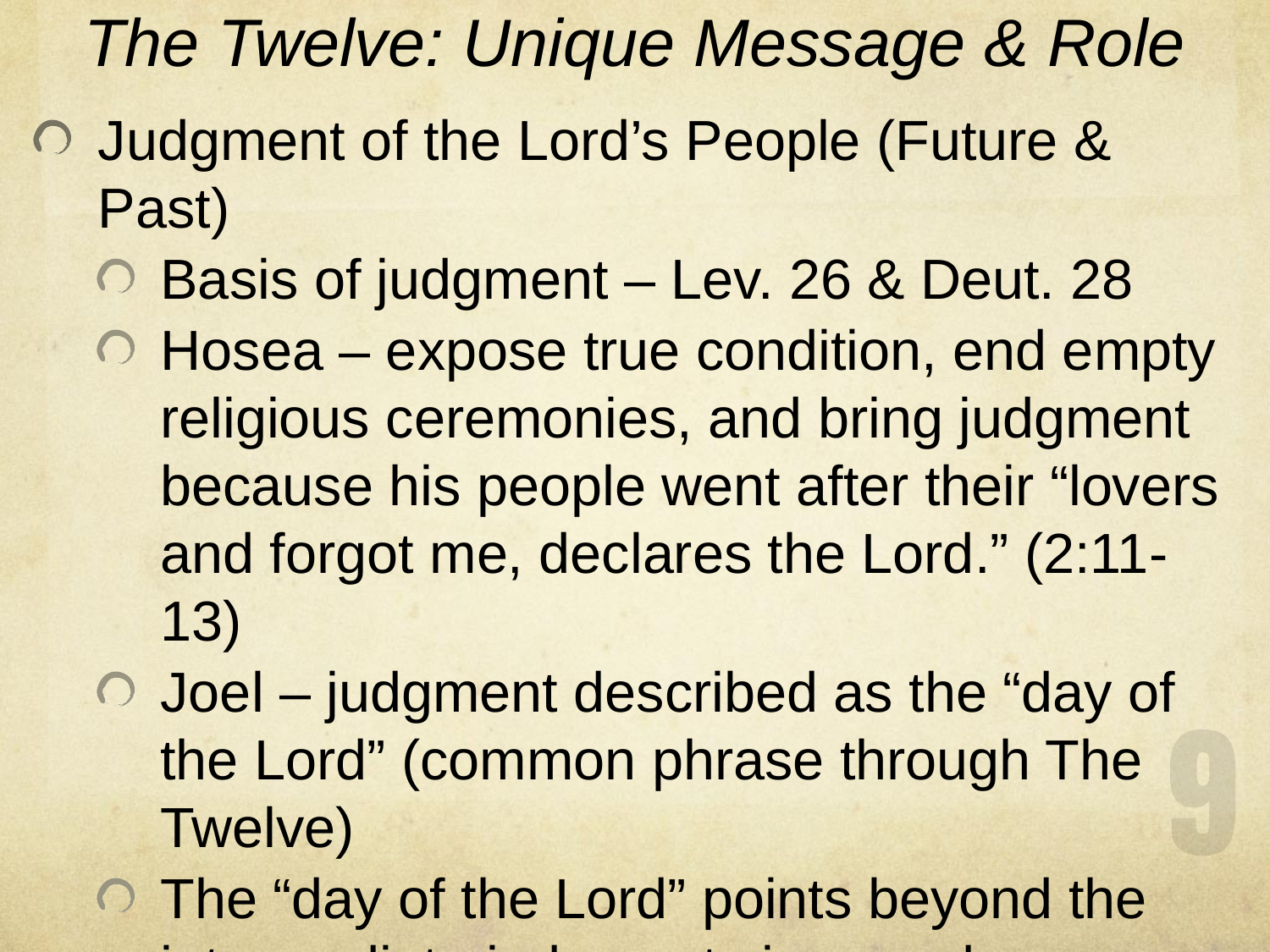

# The Twelve: Unique Message & Role
Judgment of the Lord’s People (Future & Past)
Basis of judgment – Lev. 26 & Deut. 28
Hosea – expose true condition, end empty religious ceremonies, and bring judgment because his people went after their “lovers and forgot me, declares the Lord.” (2:11-13)
Joel – judgment described as the “day of the Lord” (common phrase through The Twelve)
The “day of the Lord” points beyond the intermediate judgments imposed upon Israel (e.g., exile in 586 BC) to the ultimate day of judgment (& salvation)
9